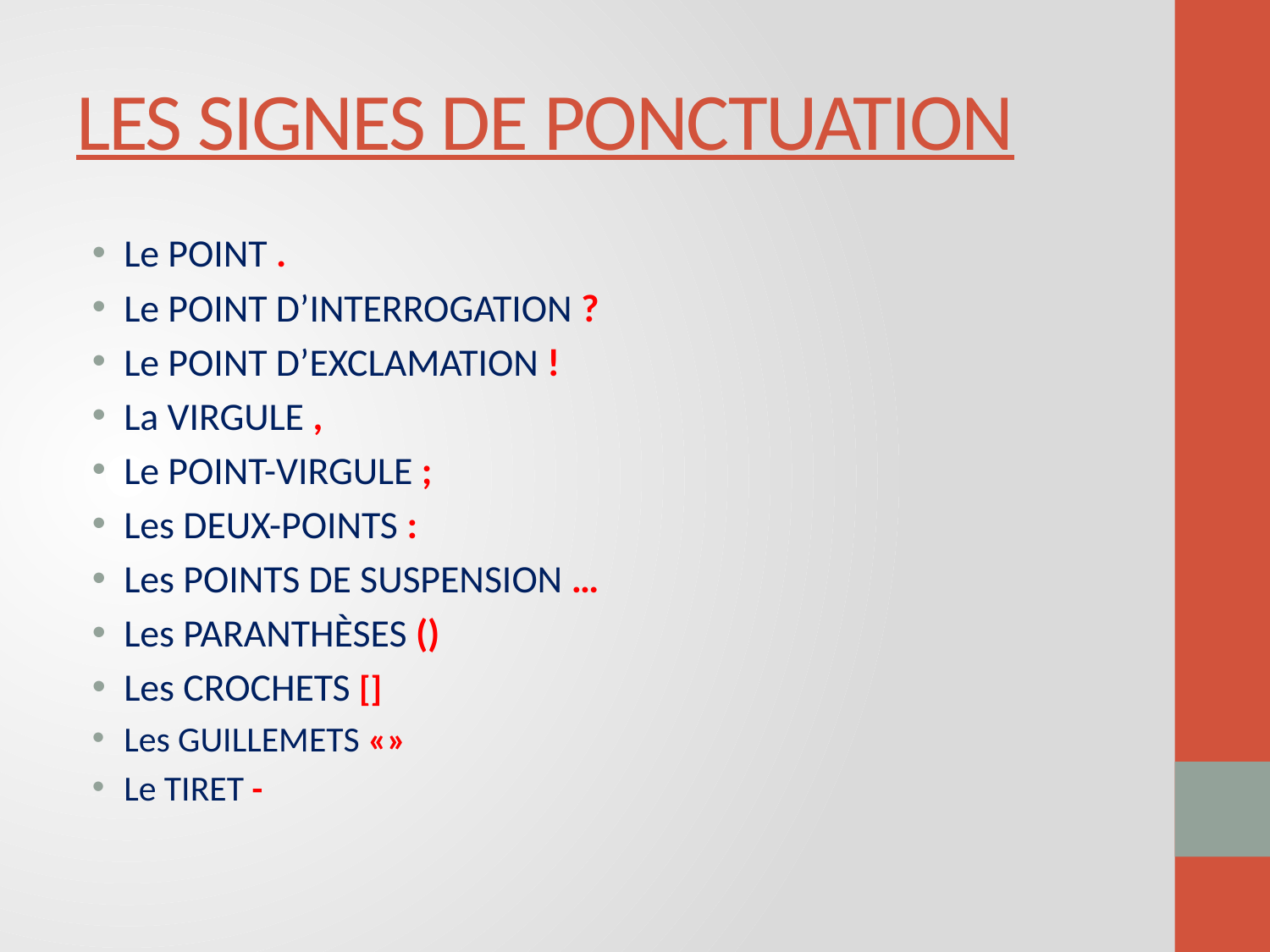

# LES SIGNES DE PONCTUATION
Le POINT .
Le POINT D’INTERROGATION ?
Le POINT D’EXCLAMATION !
La VIRGULE ,
Le POINT-VIRGULE ;
Les DEUX-POINTS :
Les POINTS DE SUSPENSION …
Les PARANTHÈSES ()
Les CROCHETS []
Les GUILLEMETS «»
Le TIRET -